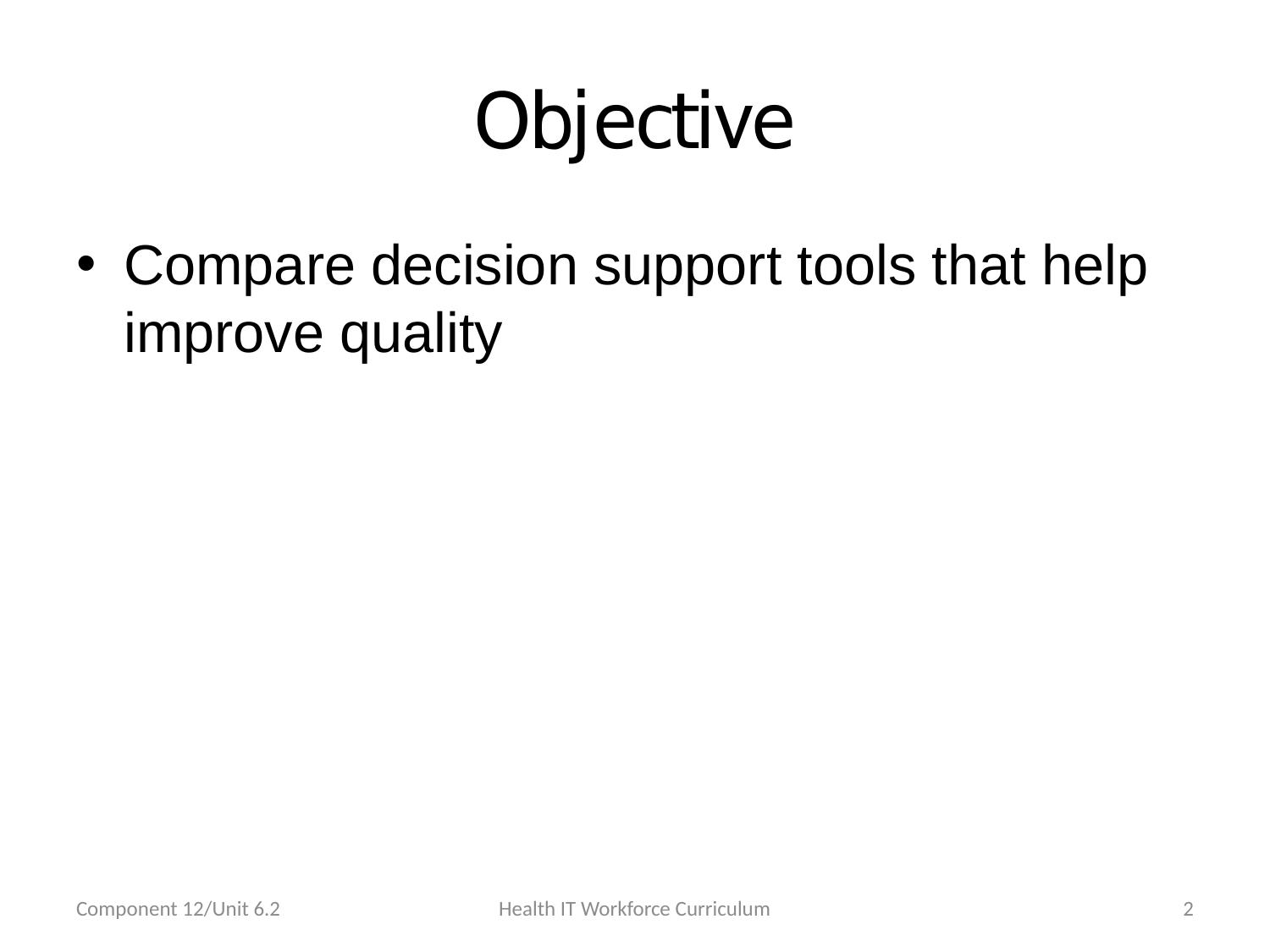

# Objective
Compare decision support tools that help improve quality
Component 12/Unit 6.2
Health IT Workforce Curriculum
2